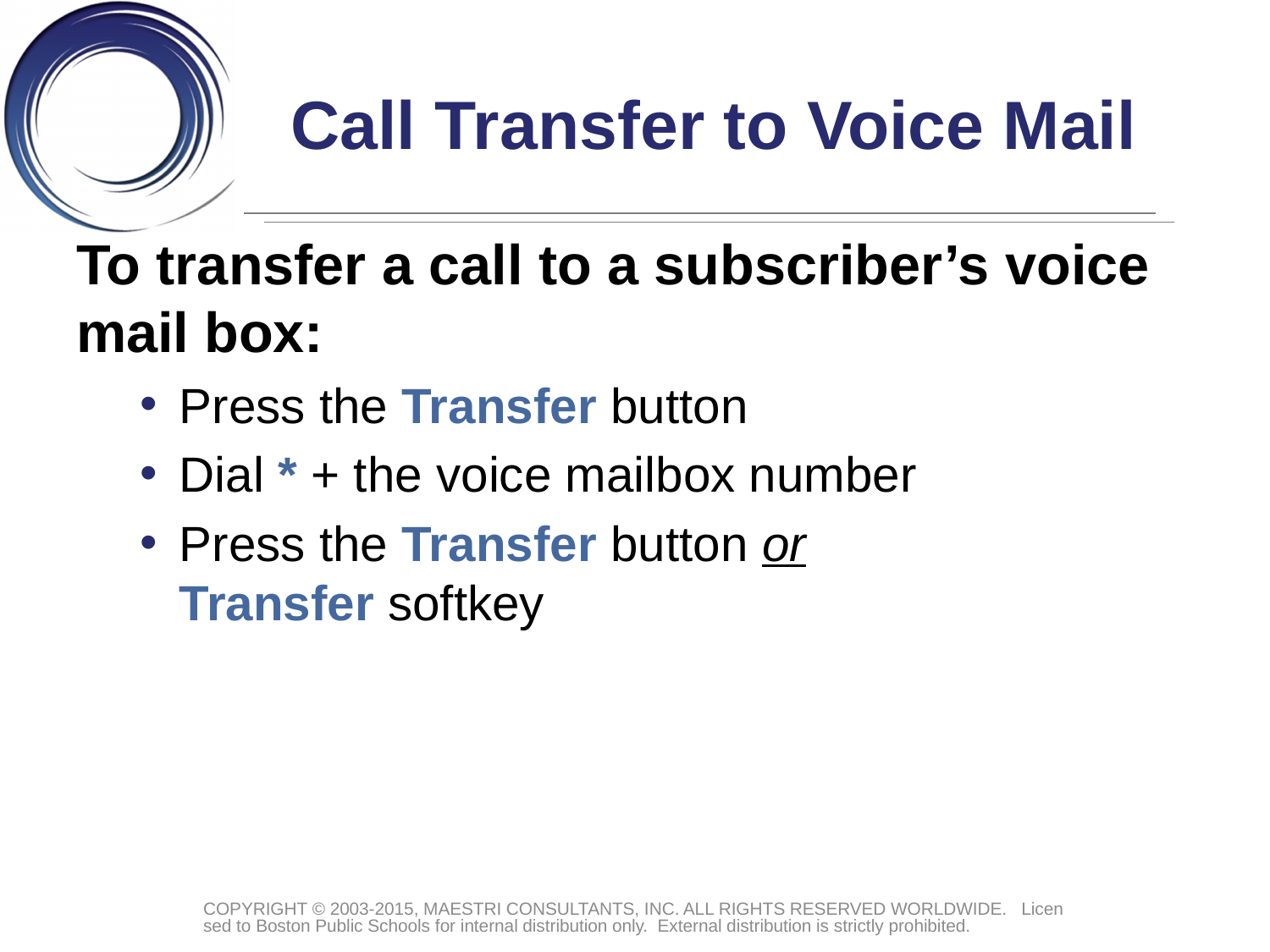

# Call Transfer to Voice Mail
To transfer a call to a subscriber’s voice mail box:
Press the Transfer button
Dial * + the voice mailbox number
Press the Transfer button or
Transfer softkey

COPYRIGHT © 2003-2015, MAESTRI CONSULTANTS, INC. ALL RIGHTS RESERVED WORLDWIDE.   Licensed to Boston Public Schools for internal distribution only.  External distribution is strictly prohibited.